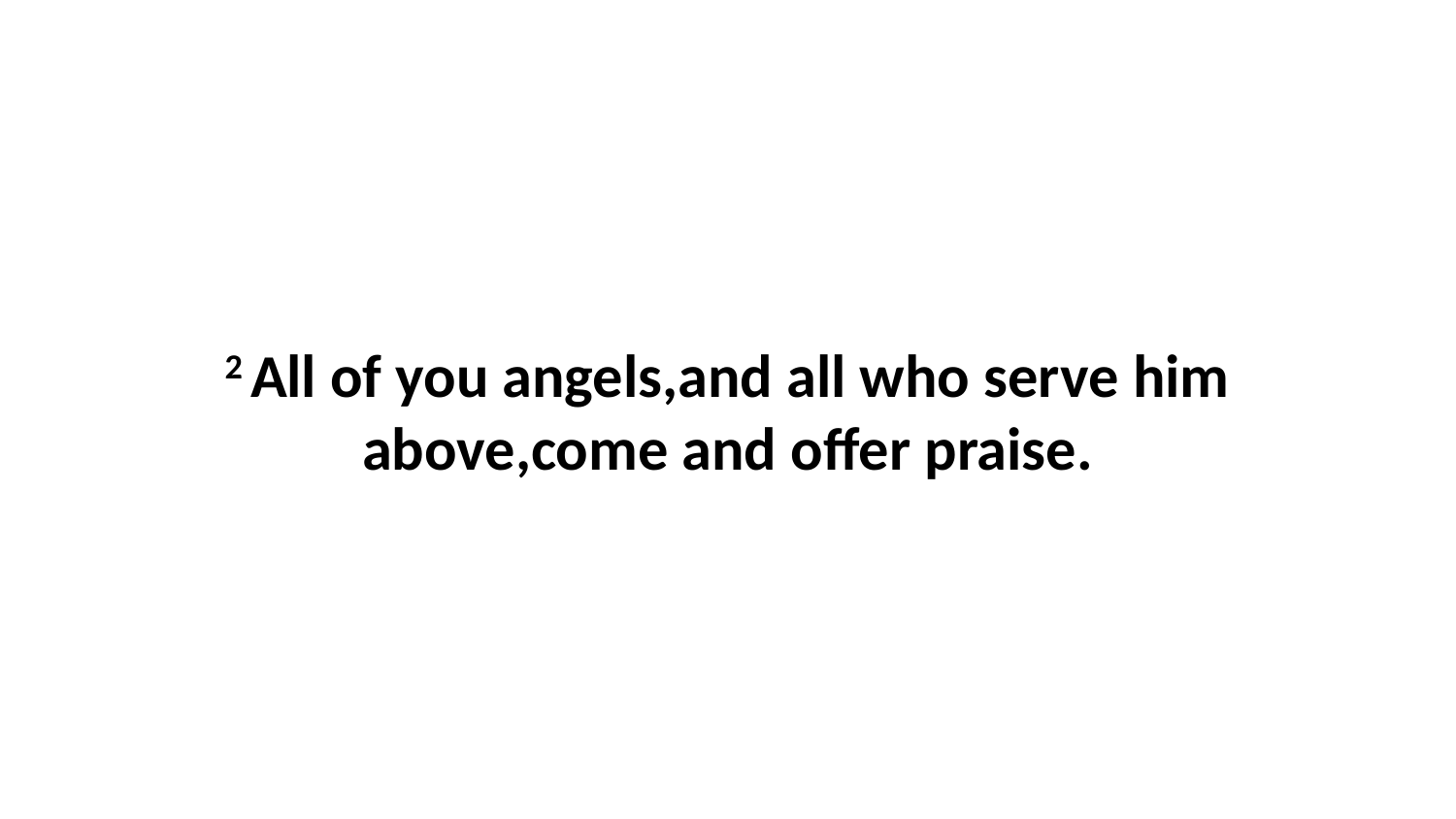

2 All of you angels,and all who serve him above,come and offer praise.